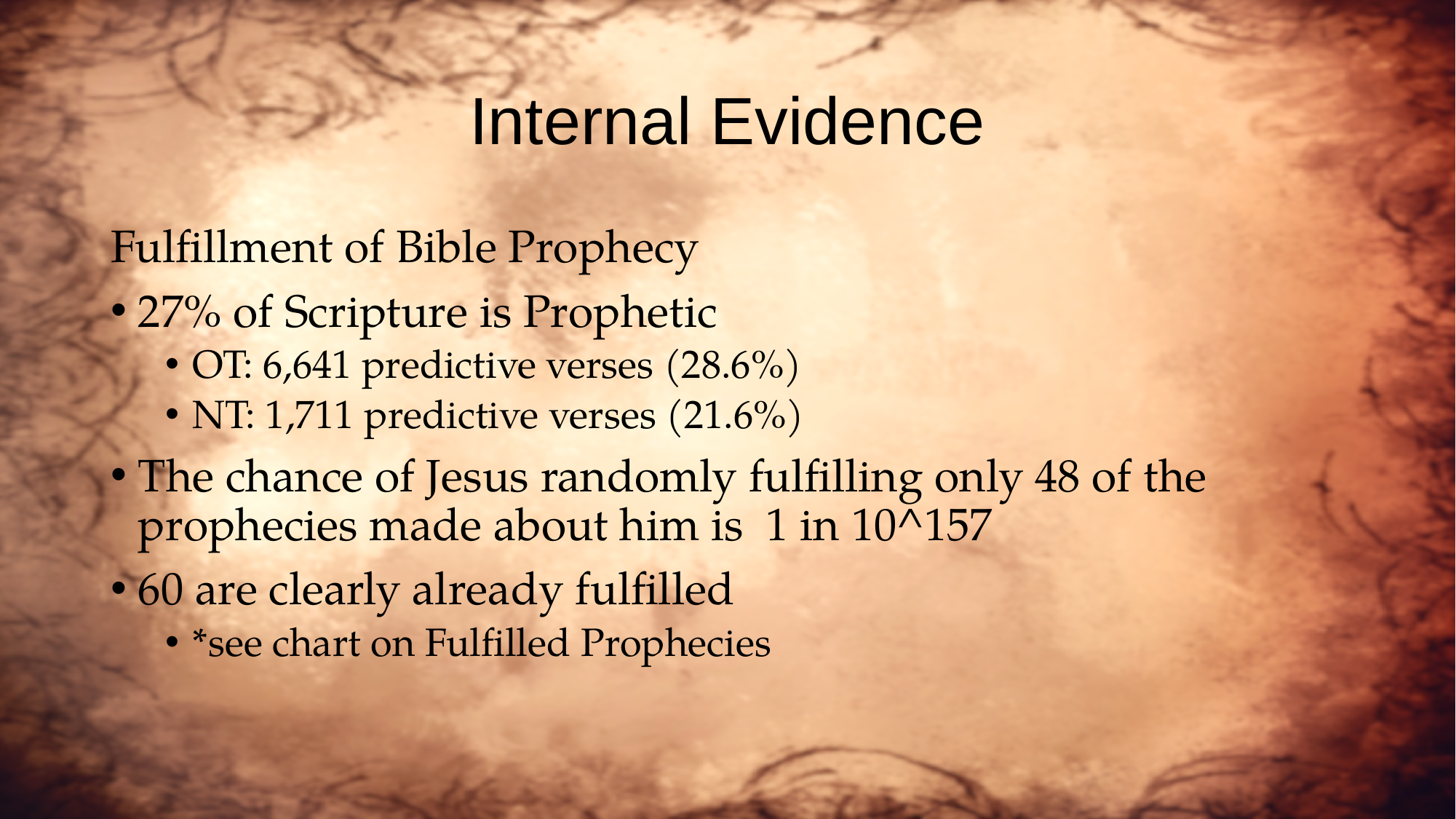

# Internal Evidence
Fulfillment of Bible Prophecy
27% of Scripture is Prophetic
OT: 6,641 predictive verses (28.6%)
NT: 1,711 predictive verses (21.6%)
The chance of Jesus randomly fulfilling only 48 of the prophecies made about him is  1 in 10^157
60 are clearly already fulfilled
*see chart on Fulfilled Prophecies